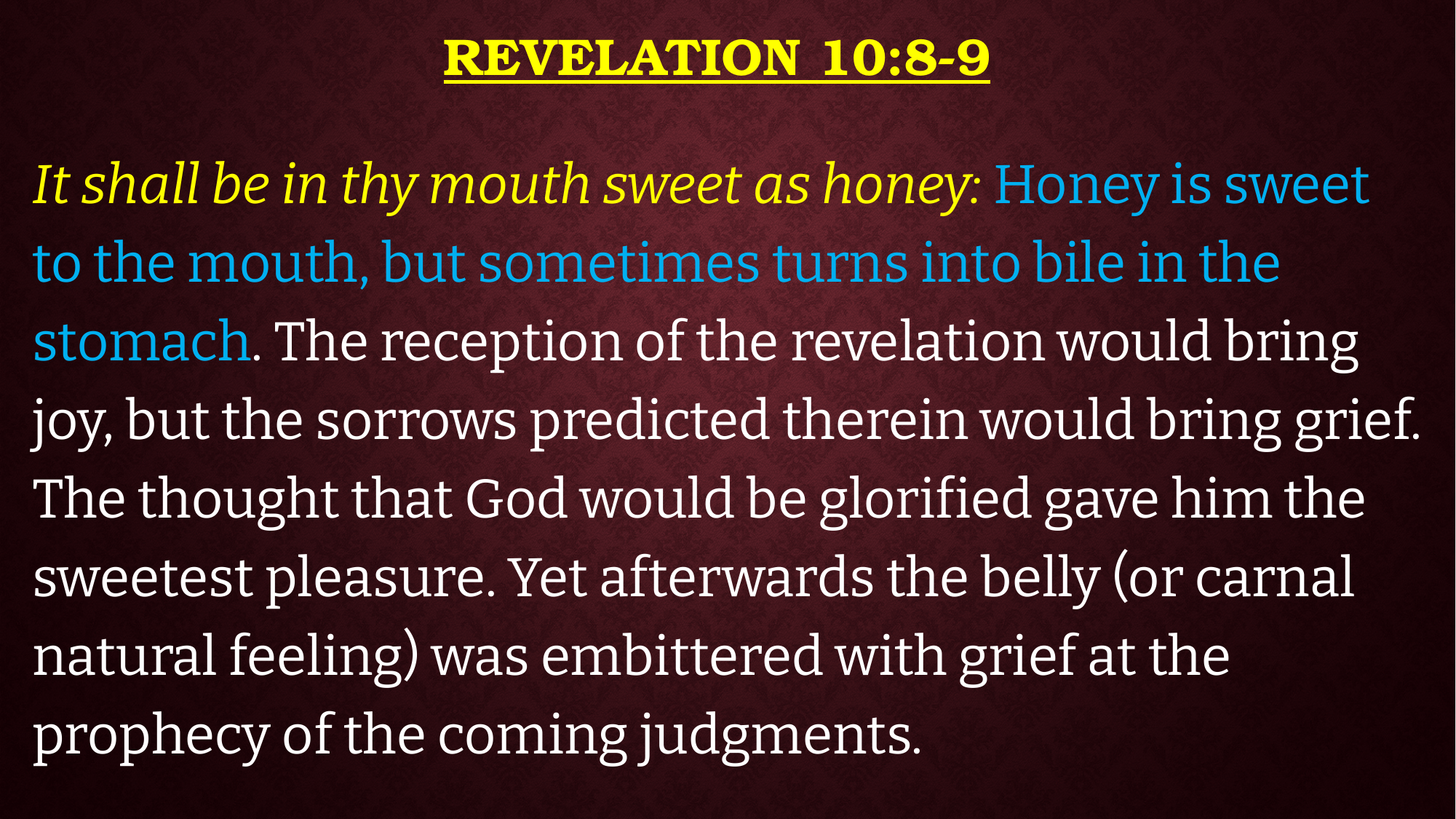

# Revelation 10:8-9
It shall be in thy mouth sweet as honey: Honey is sweet to the mouth, but sometimes turns into bile in the stomach. The reception of the revelation would bring joy, but the sorrows predicted therein would bring grief. The thought that God would be glorified gave him the sweetest pleasure. Yet afterwards the belly (or carnal natural feeling) was embittered with grief at the prophecy of the coming judgments.